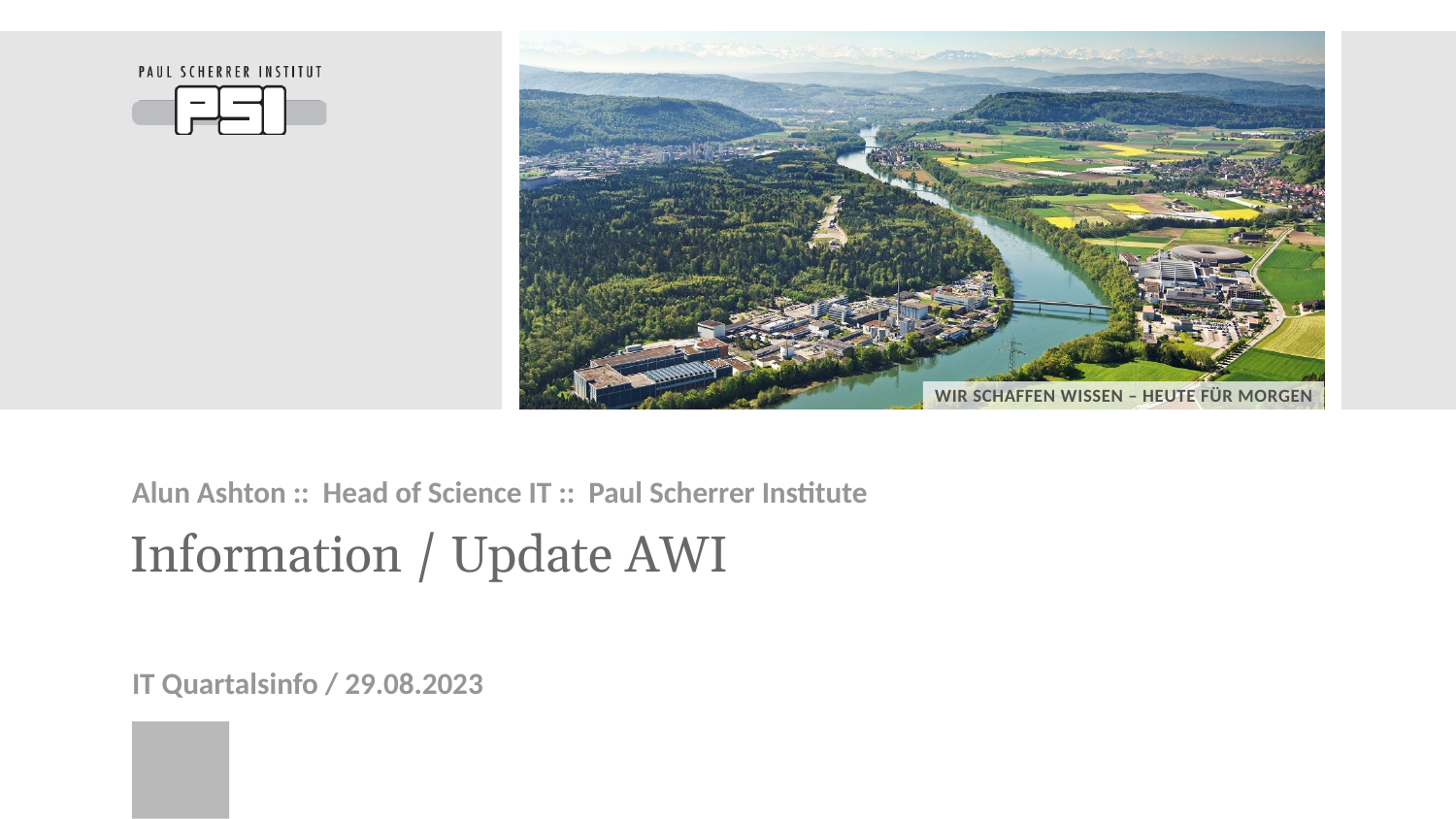

Alun Ashton ::  Head of Science IT ::  Paul Scherrer Institute
# Information / Update AWI
IT Quartalsinfo / 29.08.2023